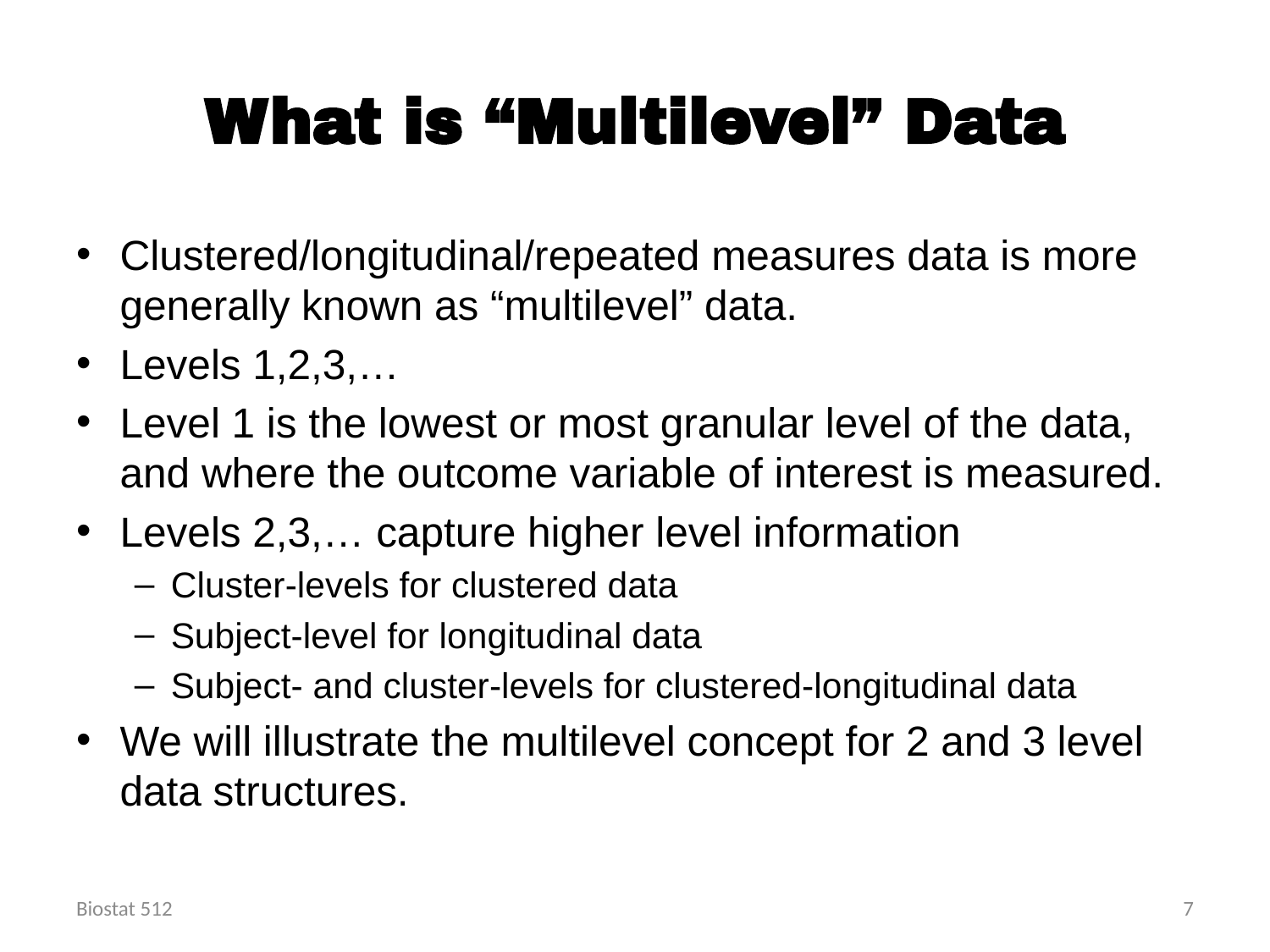

# What is “Multilevel” Data
Clustered/longitudinal/repeated measures data is more generally known as “multilevel” data.
Levels 1,2,3,…
Level 1 is the lowest or most granular level of the data, and where the outcome variable of interest is measured.
Levels 2,3,… capture higher level information
Cluster-levels for clustered data
Subject-level for longitudinal data
Subject- and cluster-levels for clustered-longitudinal data
We will illustrate the multilevel concept for 2 and 3 level data structures.

Biostat 512
7